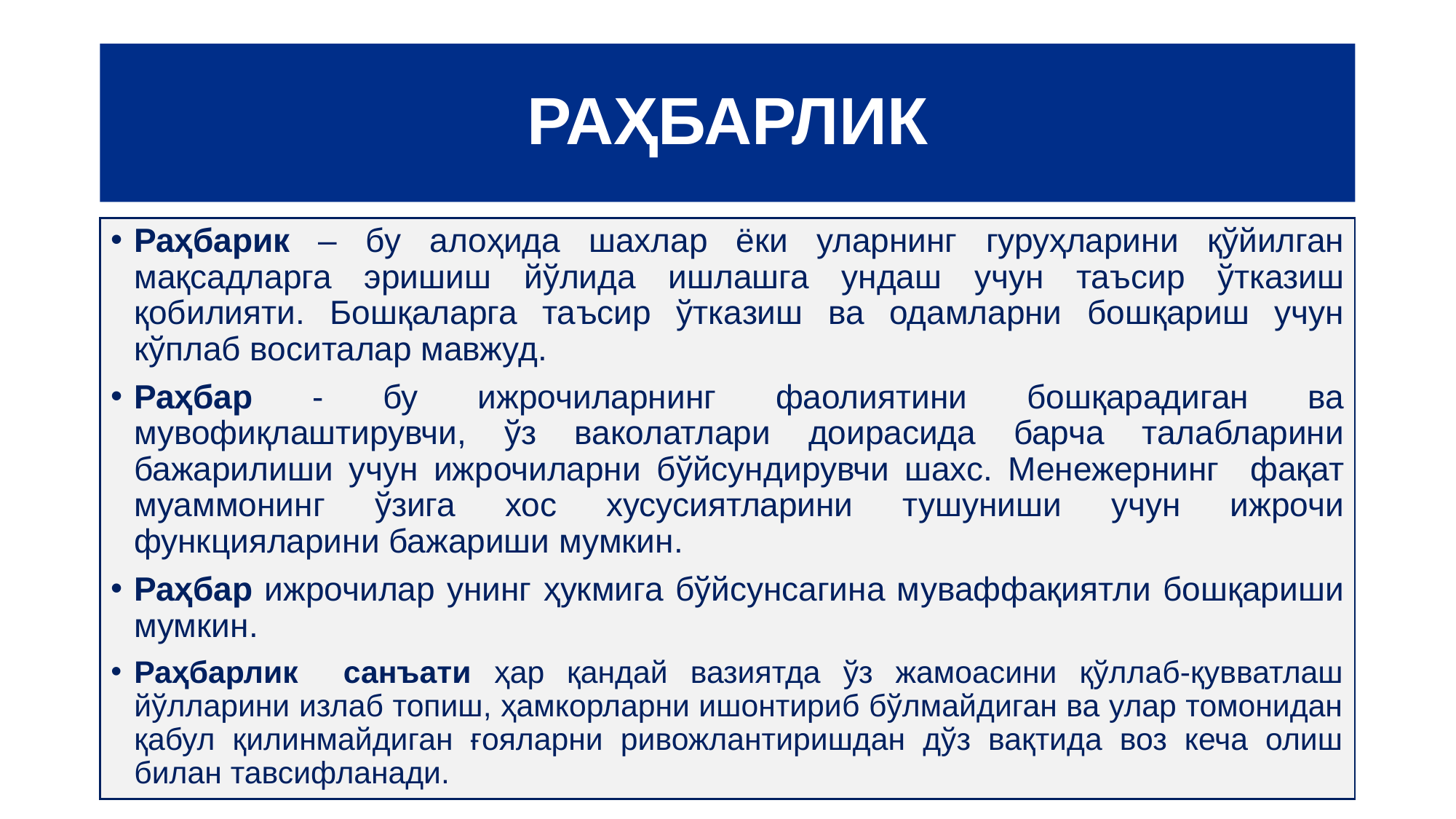

# РАҲБАРЛИК
Раҳбарик – бу алоҳида шахлар ёки уларнинг гуруҳларини қўйилган мақсадларга эришиш йўлида ишлашга ундаш учун таъсир ўтказиш қобилияти. Бошқаларга таъсир ўтказиш ва одамларни бошқариш учун кўплаб воситалар мавжуд.
Раҳбар - бу ижрочиларнинг фаолиятини бошқарадиган ва мувофиқлаштирувчи, ўз ваколатлари доирасида барча талабларини бажарилиши учун ижрочиларни бўйсундирувчи шахс. Менежернинг  фақат муаммонинг ўзига хос хусусиятларини тушуниши учун ижрочи функцияларини бажариши мумкин.
Раҳбар ижрочилар унинг ҳукмига бўйсунсагина муваффақиятли бошқариши мумкин.
Раҳбарлик  санъати ҳар қандай вазиятда ўз жамоасини қўллаб-қувватлаш йўлларини излаб топиш, ҳамкорларни ишонтириб бўлмайдиган ва улар томонидан қабул қилинмайдиган ғояларни ривожлантиришдан дўз вақтида воз кеча олиш билан тавсифланади.

Қодиров Туйғун